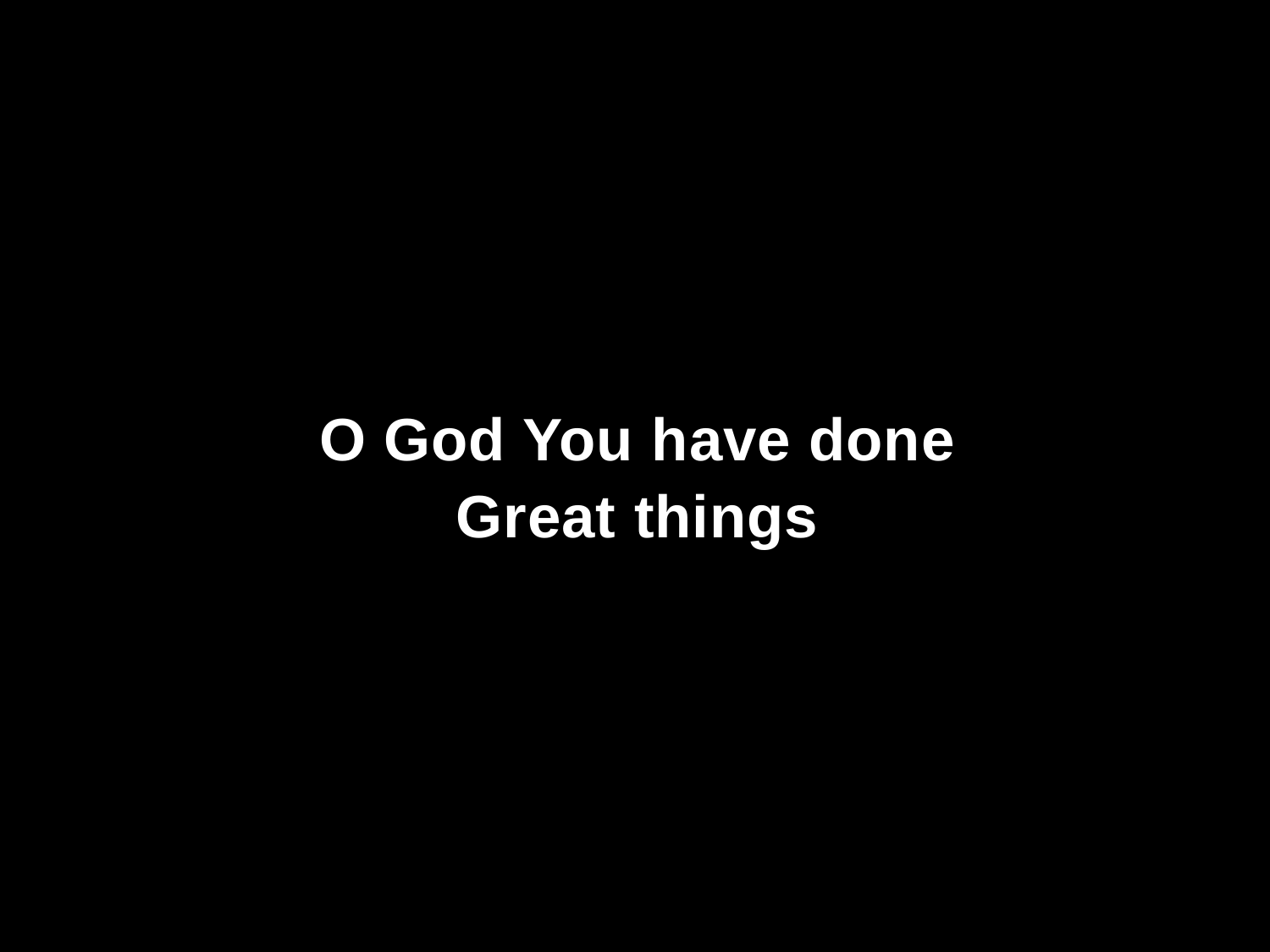

O God You have done
Great things
#